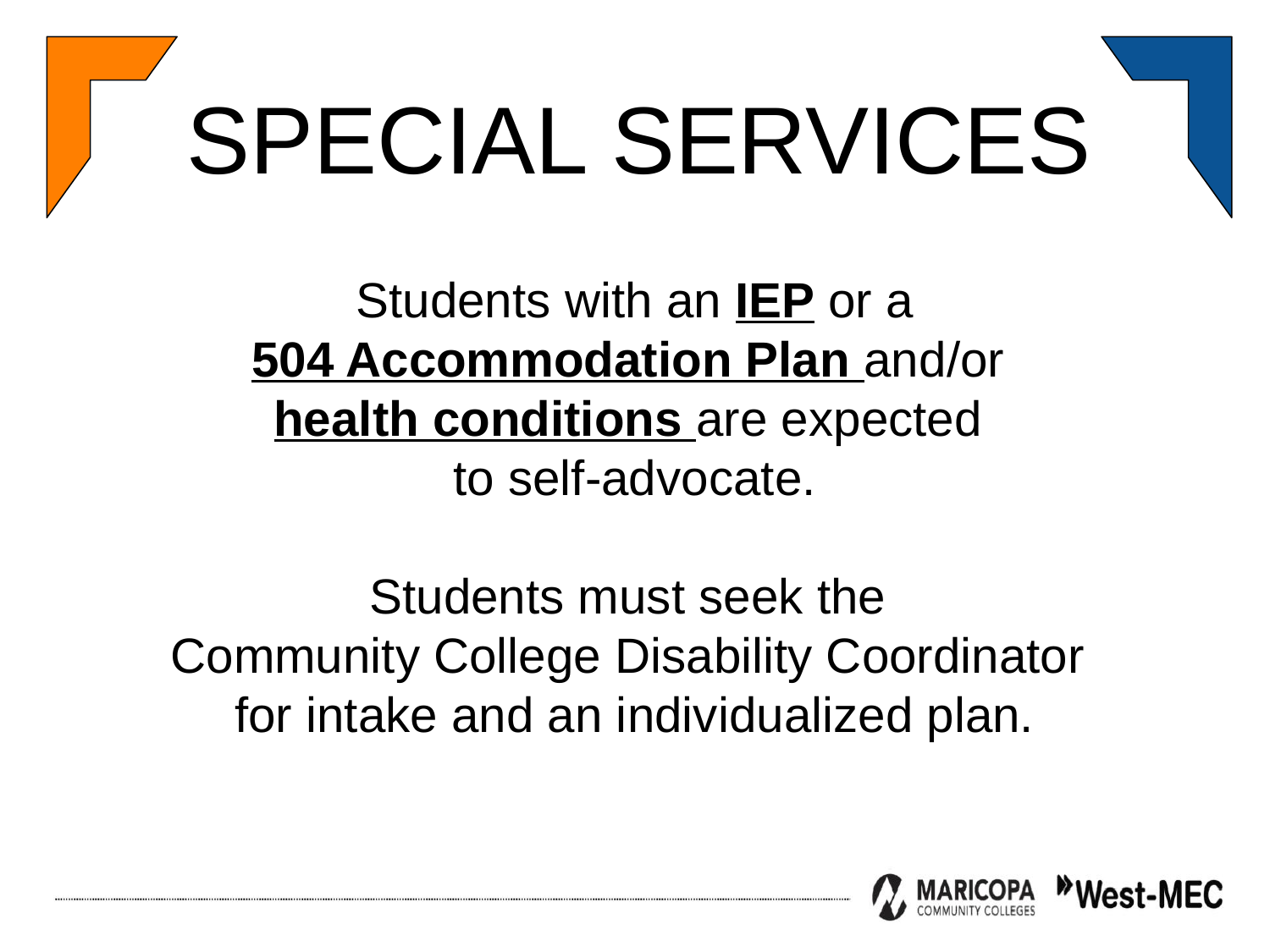

SPECIAL SERVICES
Students with an IEP or a
504 Accommodation Plan and/or
health conditions are expected
to self-advocate.

Students must seek the
Community College Disability Coordinator
for intake and an individualized plan.